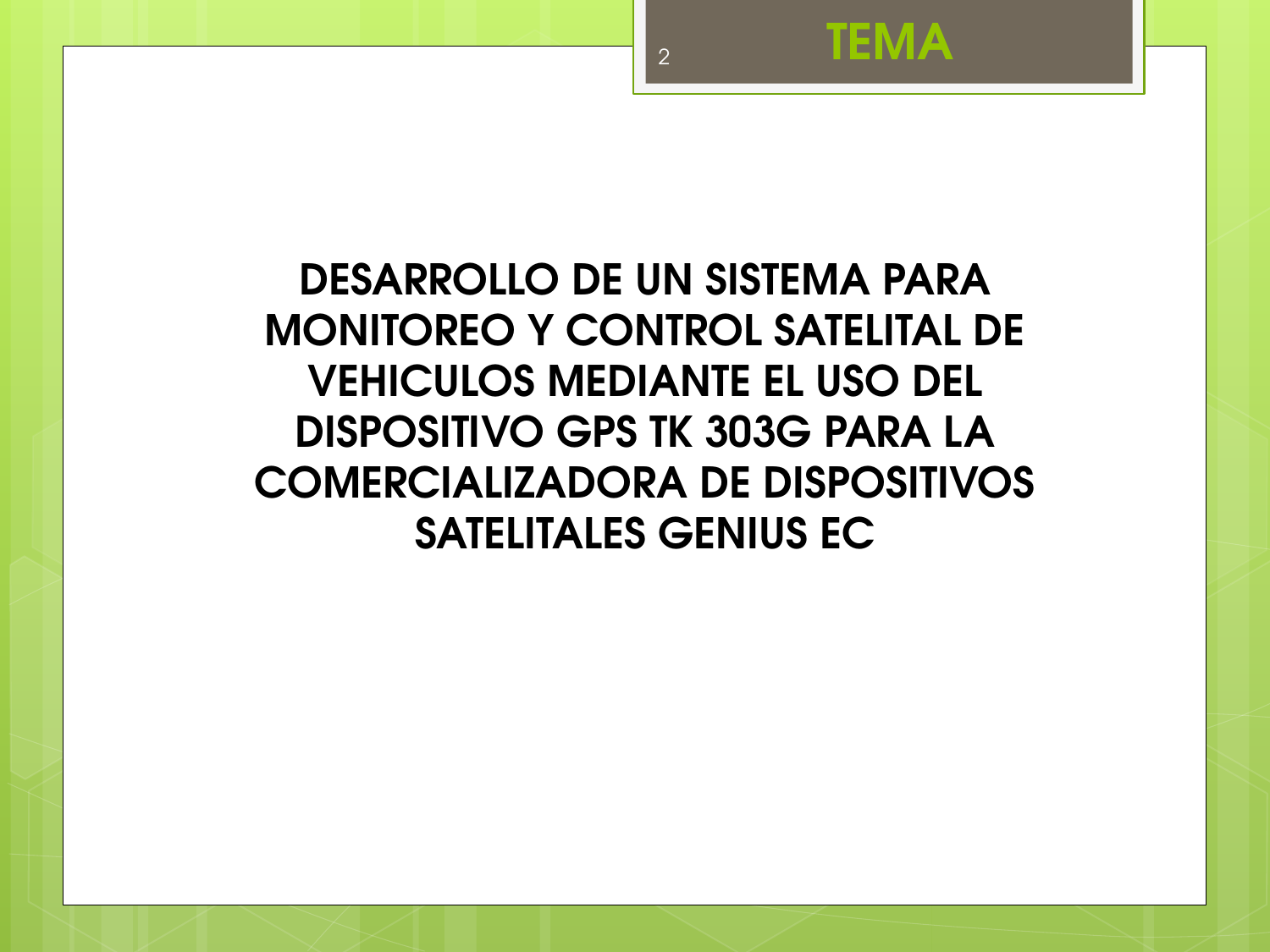

# TEMA
2
DESARROLLO DE UN SISTEMA PARA MONITOREO Y CONTROL SATELITAL DE VEHICULOS MEDIANTE EL USO DEL DISPOSITIVO GPS TK 303G PARA LA COMERCIALIZADORA DE DISPOSITIVOS SATELITALES GENIUS EC